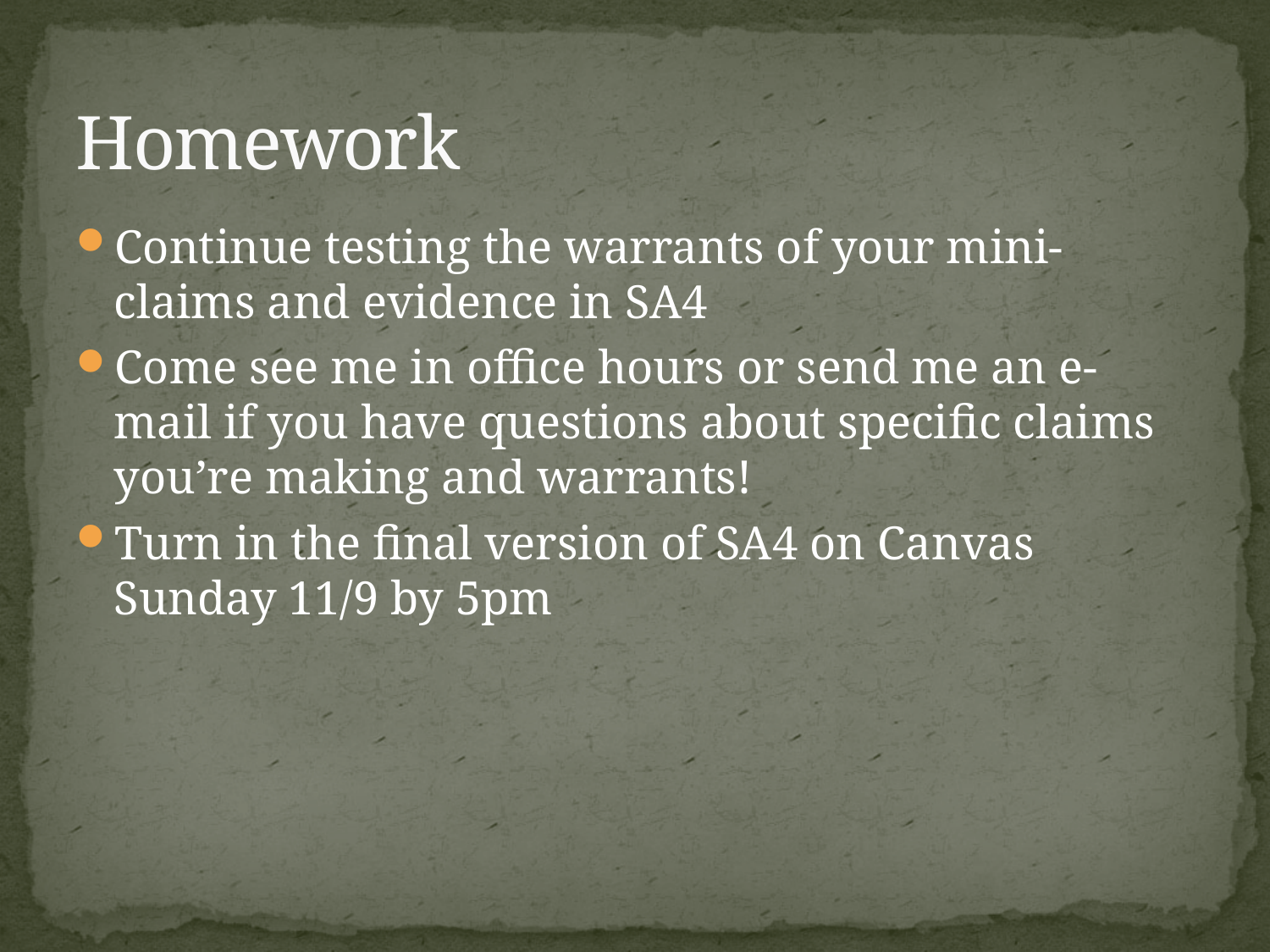

# Homework
Continue testing the warrants of your mini-claims and evidence in SA4
Come see me in office hours or send me an e-mail if you have questions about specific claims you’re making and warrants!
Turn in the final version of SA4 on Canvas Sunday 11/9 by 5pm